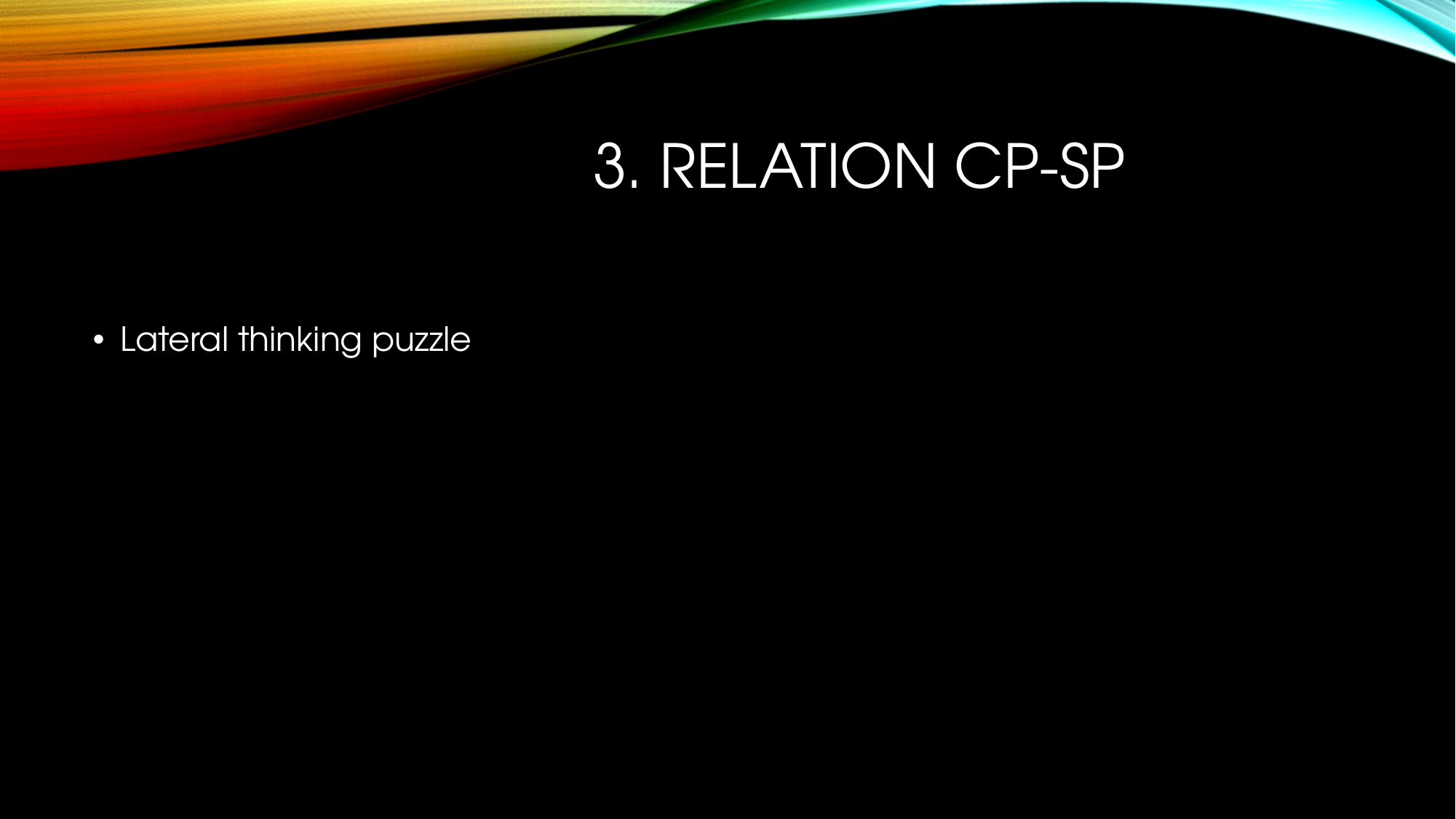

# 3. Relation CP-SP

Lateral thinking puzzle